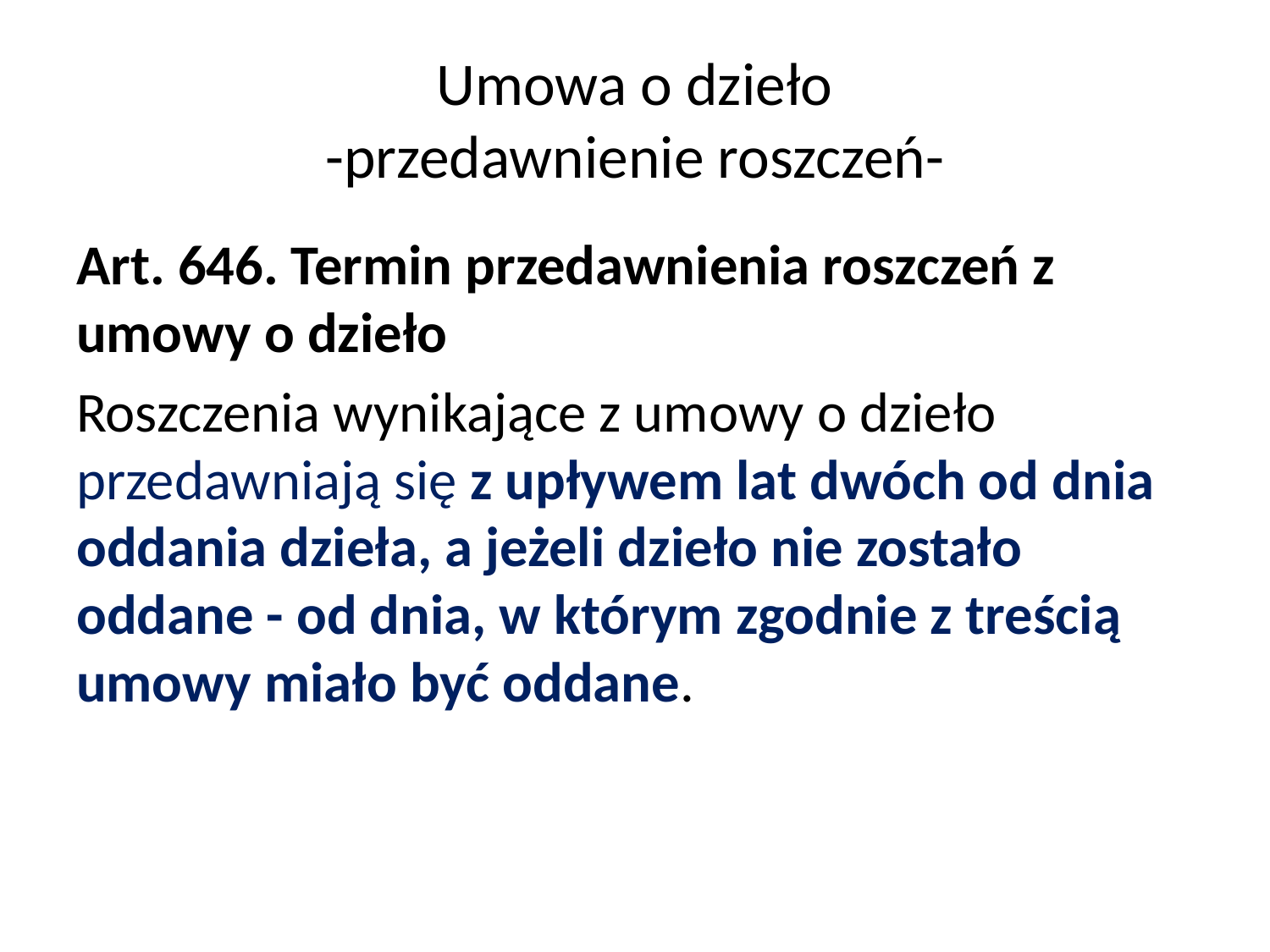

# Umowa o dzieło -przedawnienie roszczeń-
Art. 646. Termin przedawnienia roszczeń z umowy o dzieło
Roszczenia wynikające z umowy o dzieło przedawniają się z upływem lat dwóch od dnia oddania dzieła, a jeżeli dzieło nie zostało oddane - od dnia, w którym zgodnie z treścią umowy miało być oddane.